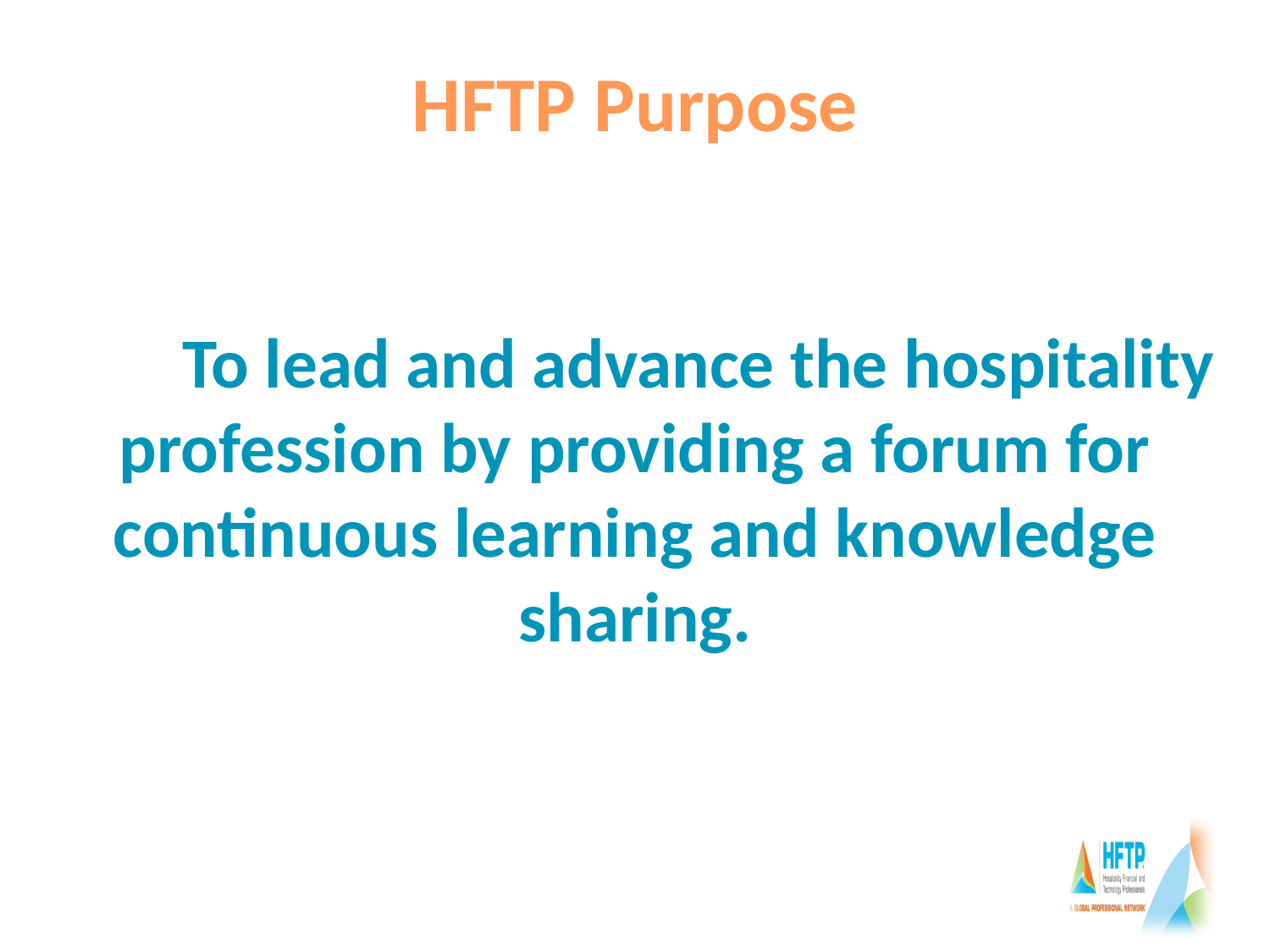

# HFTP Purpose
	To lead and advance the hospitality profession by providing a forum for continuous learning and knowledge sharing.